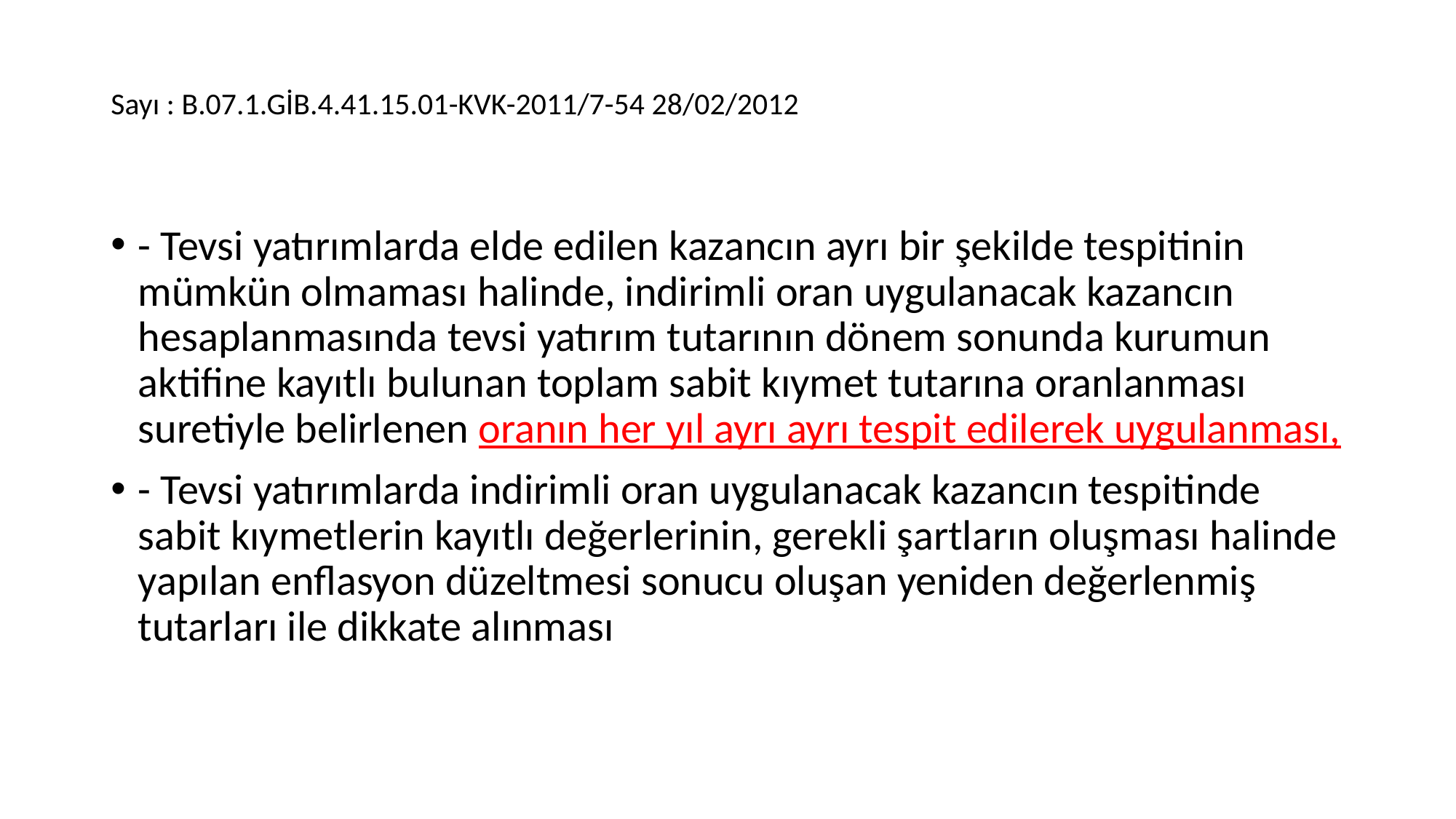

# Sayı : B.07.1.GİB.4.41.15.01-KVK-2011/7-54 28/02/2012
- Tevsi yatırımlarda elde edilen kazancın ayrı bir şekilde tespitinin mümkün olmaması halinde, indirimli oran uygulanacak kazancın hesaplanmasında tevsi yatırım tutarının dönem sonunda kurumun aktifine kayıtlı bulunan toplam sabit kıymet tutarına oranlanması suretiyle belirlenen oranın her yıl ayrı ayrı tespit edilerek uygulanması,
- Tevsi yatırımlarda indirimli oran uygulanacak kazancın tespitinde sabit kıymetlerin kayıtlı değerlerinin, gerekli şartların oluşması halinde yapılan enflasyon düzeltmesi sonucu oluşan yeniden değerlenmiş tutarları ile dikkate alınması